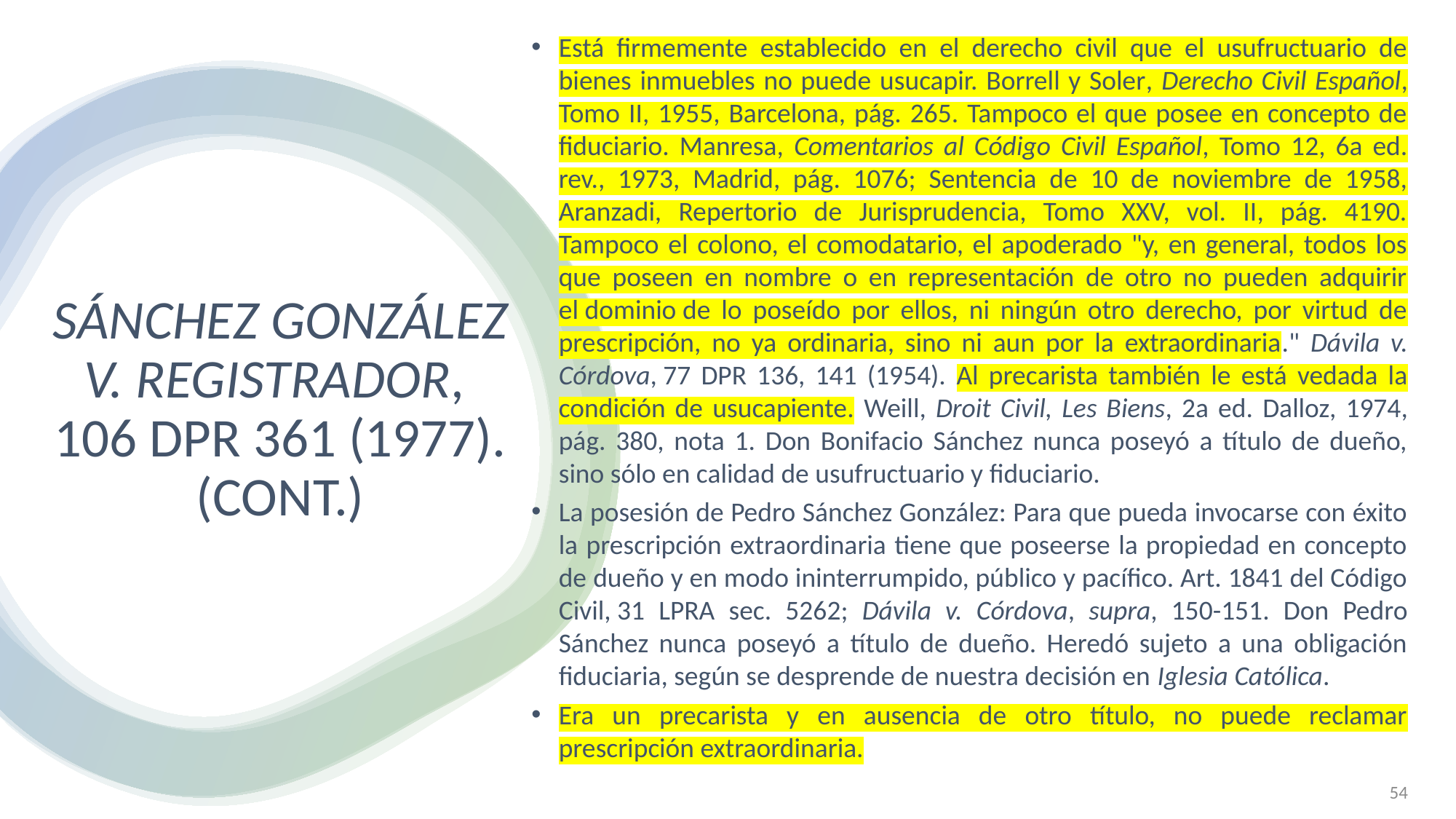

Está firmemente establecido en el derecho civil que el usufructuario de bienes inmuebles no puede usucapir. Borrell y Soler, Derecho Civil Español, Tomo II, 1955, Barcelona, pág. 265. Tampoco el que posee en concepto de fiduciario. Manresa, Comentarios al Código Civil Español, Tomo 12, 6a ed. rev., 1973, Madrid, pág. 1076; Sentencia de 10 de noviembre de 1958, Aranzadi, Repertorio de Jurisprudencia, Tomo XXV, vol. II, pág. 4190. Tampoco el colono, el comodatario, el apoderado "y, en general, todos los que poseen en nombre o en representación de otro no pueden adquirir el dominio de lo poseído por ellos, ni ningún otro derecho, por virtud de prescripción, no ya ordinaria, sino ni aun por la extraordinaria." Dávila v. Córdova, 77 DPR 136, 141 (1954). Al precarista también le está vedada la condición de usucapiente. Weill, Droit Civil, Les Biens, 2a ed. Dalloz, 1974, pág. 380, nota 1. Don Bonifacio Sánchez nunca poseyó a título de dueño, sino sólo en calidad de usufructuario y fiduciario.
La posesión de Pedro Sánchez González: Para que pueda invocarse con éxito la prescripción extraordinaria tiene que poseerse la propiedad en concepto de dueño y en modo ininterrumpido, público y pacífico. Art. 1841 del Código Civil, 31 LPRA sec. 5262; Dávila v. Córdova, supra, 150-151. Don Pedro Sánchez nunca poseyó a título de dueño. Heredó sujeto a una obligación fiduciaria, según se desprende de nuestra decisión en Iglesia Católica.
Era un precarista y en ausencia de otro título, no puede reclamar prescripción extraordinaria.

# Sánchez González v. Registrador, 106 DPR 361 (1977). (Cont.)
MAYRA HUERGO CARDOSO (C)
54